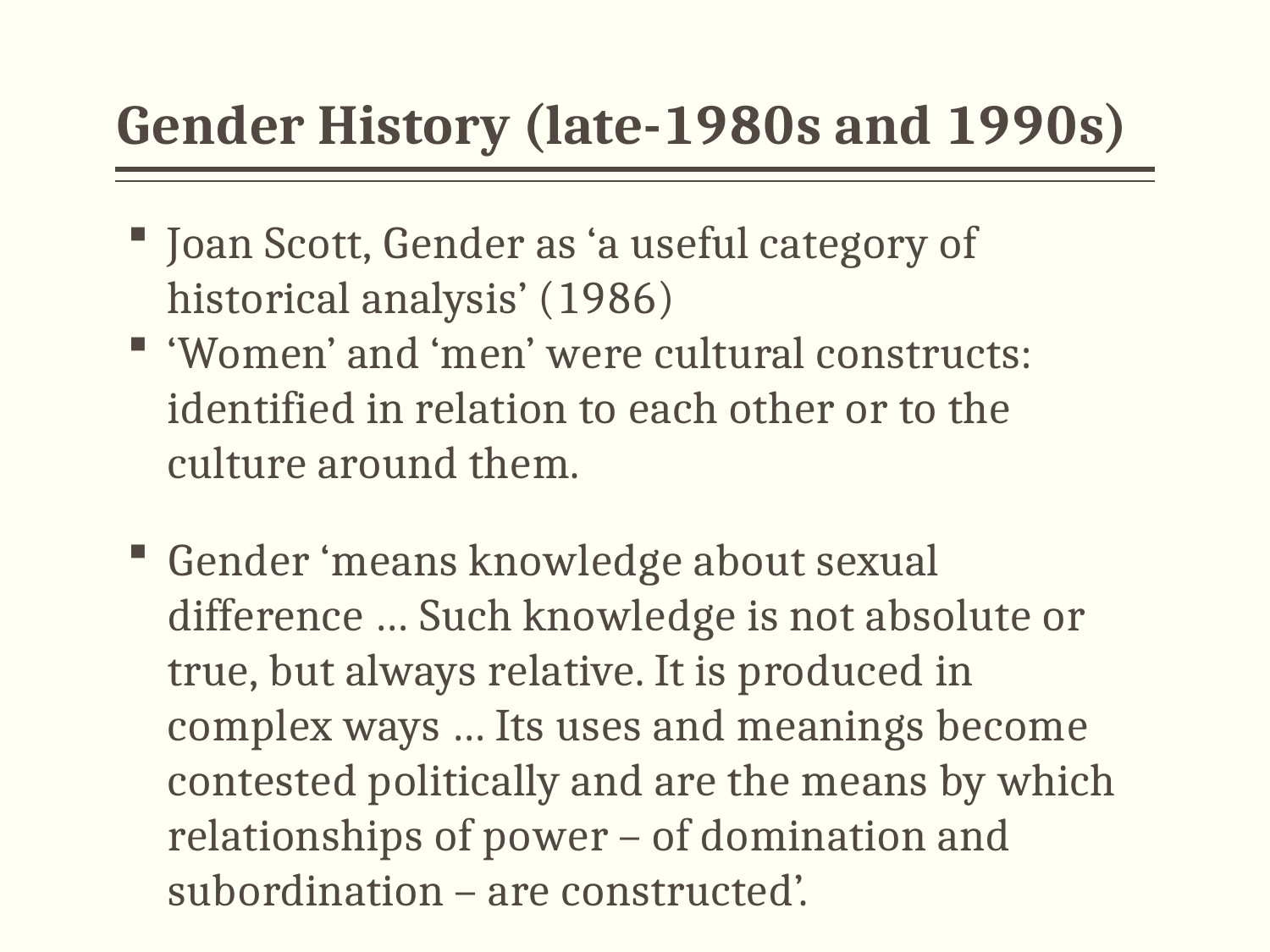

# Gender History (late-1980s and 1990s)
Joan Scott, Gender as ‘a useful category of historical analysis’ (1986)
‘Women’ and ‘men’ were cultural constructs: identified in relation to each other or to the culture around them.

Gender ‘means knowledge about sexual difference … Such knowledge is not absolute or true, but always relative. It is produced in complex ways … Its uses and meanings become contested politically and are the means by which relationships of power – of domination and subordination – are constructed’.